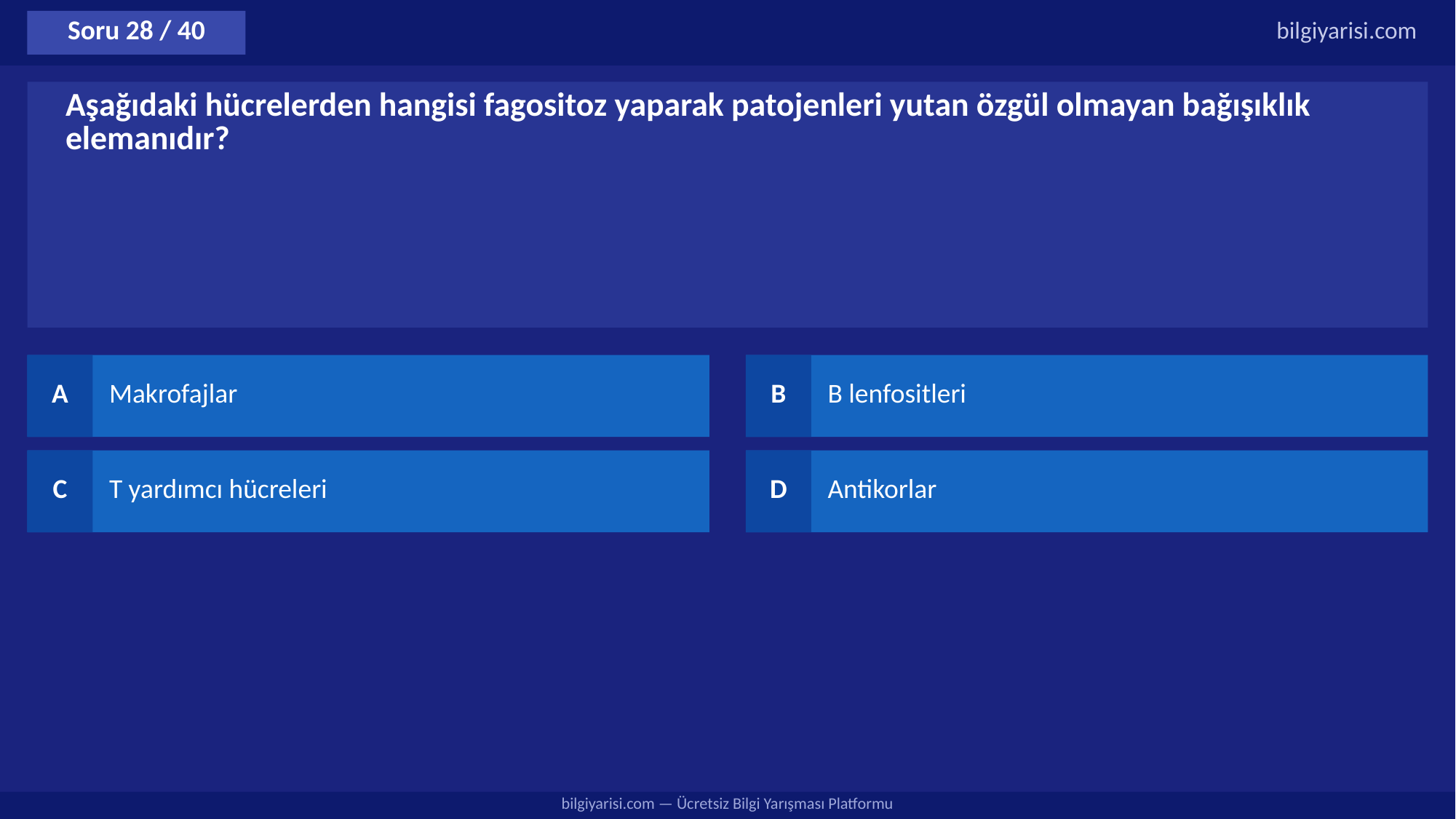

Soru 28 / 40
bilgiyarisi.com

Aşağıdaki hücrelerden hangisi fagositoz yaparak patojenleri yutan özgül olmayan bağışıklık elemanıdır?

A
Makrofajlar

B
B lenfositleri

C
T yardımcı hücreleri

D
Antikorlar
bilgiyarisi.com — Ücretsiz Bilgi Yarışması Platformu